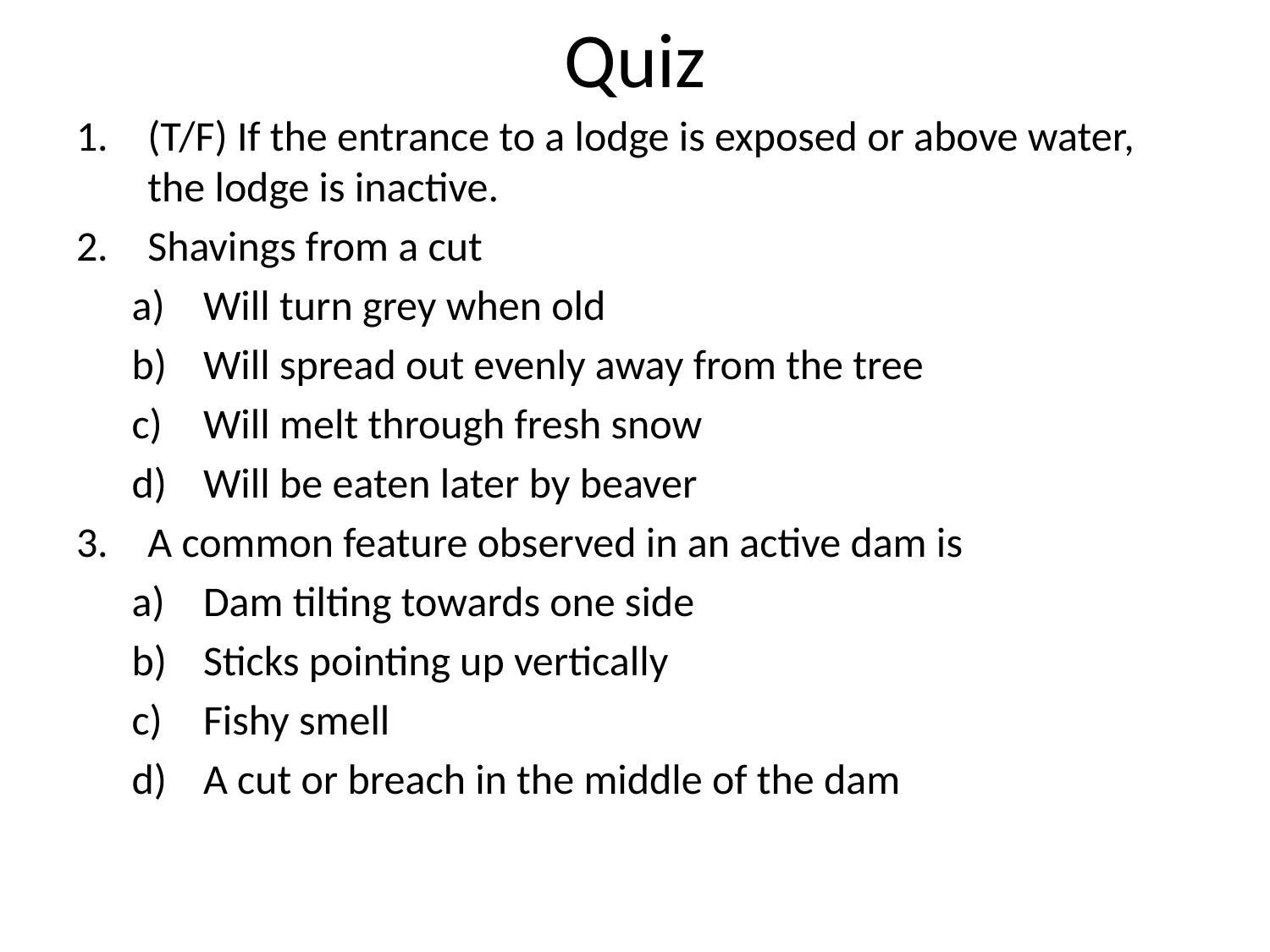

# Quiz
(T/F) If the entrance to a lodge is exposed or above water, the lodge is inactive.
Shavings from a cut
Will turn grey when old
Will spread out evenly away from the tree
Will melt through fresh snow
Will be eaten later by beaver
A common feature observed in an active dam is
Dam tilting towards one side
Sticks pointing up vertically
Fishy smell
A cut or breach in the middle of the dam